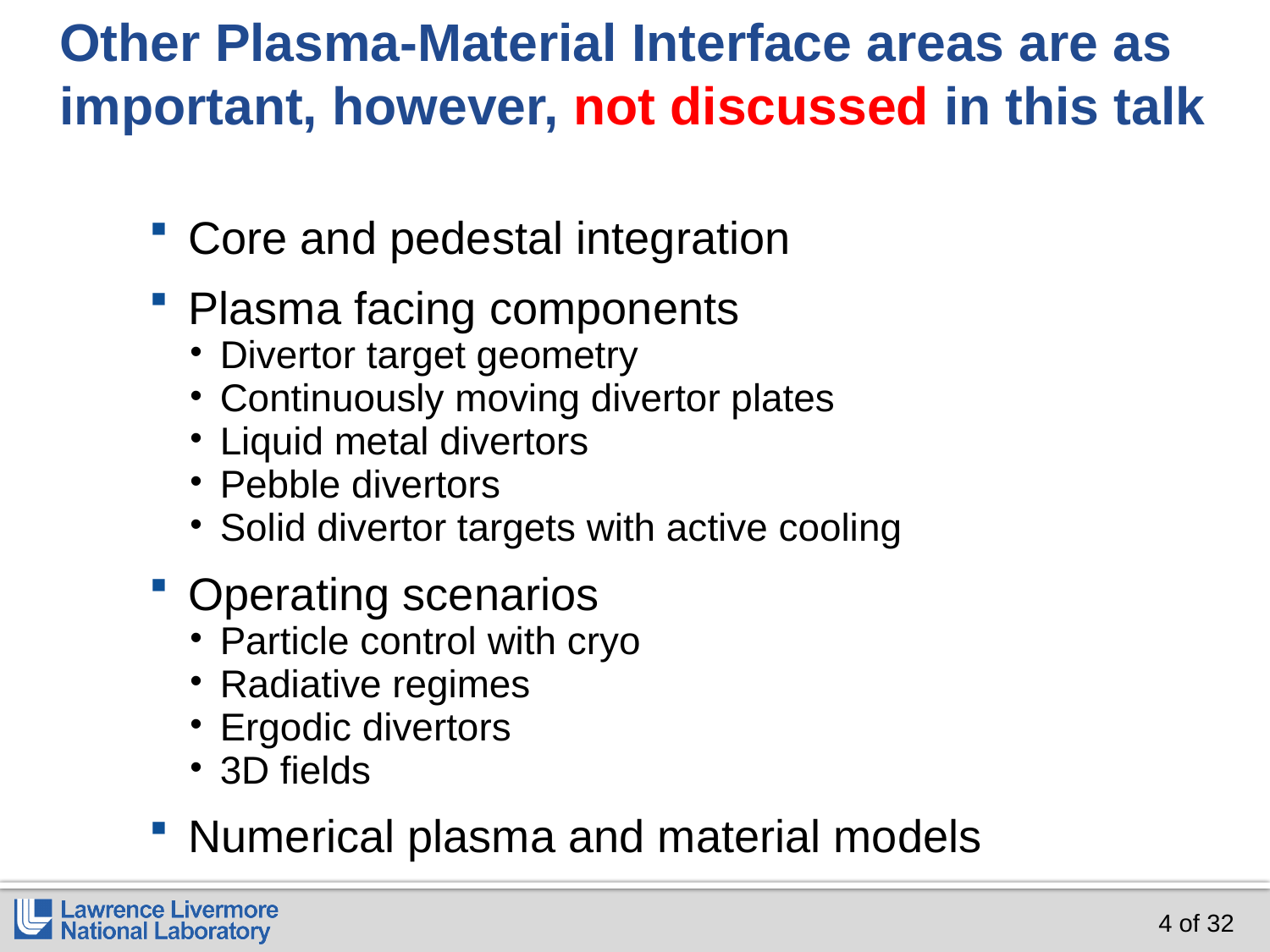

# Other Plasma-Material Interface areas are as important, however, not discussed in this talk
Core and pedestal integration
Plasma facing components
Divertor target geometry
Continuously moving divertor plates
Liquid metal divertors
Pebble divertors
Solid divertor targets with active cooling
Operating scenarios
Particle control with cryo
Radiative regimes
Ergodic divertors
3D fields
Numerical plasma and material models